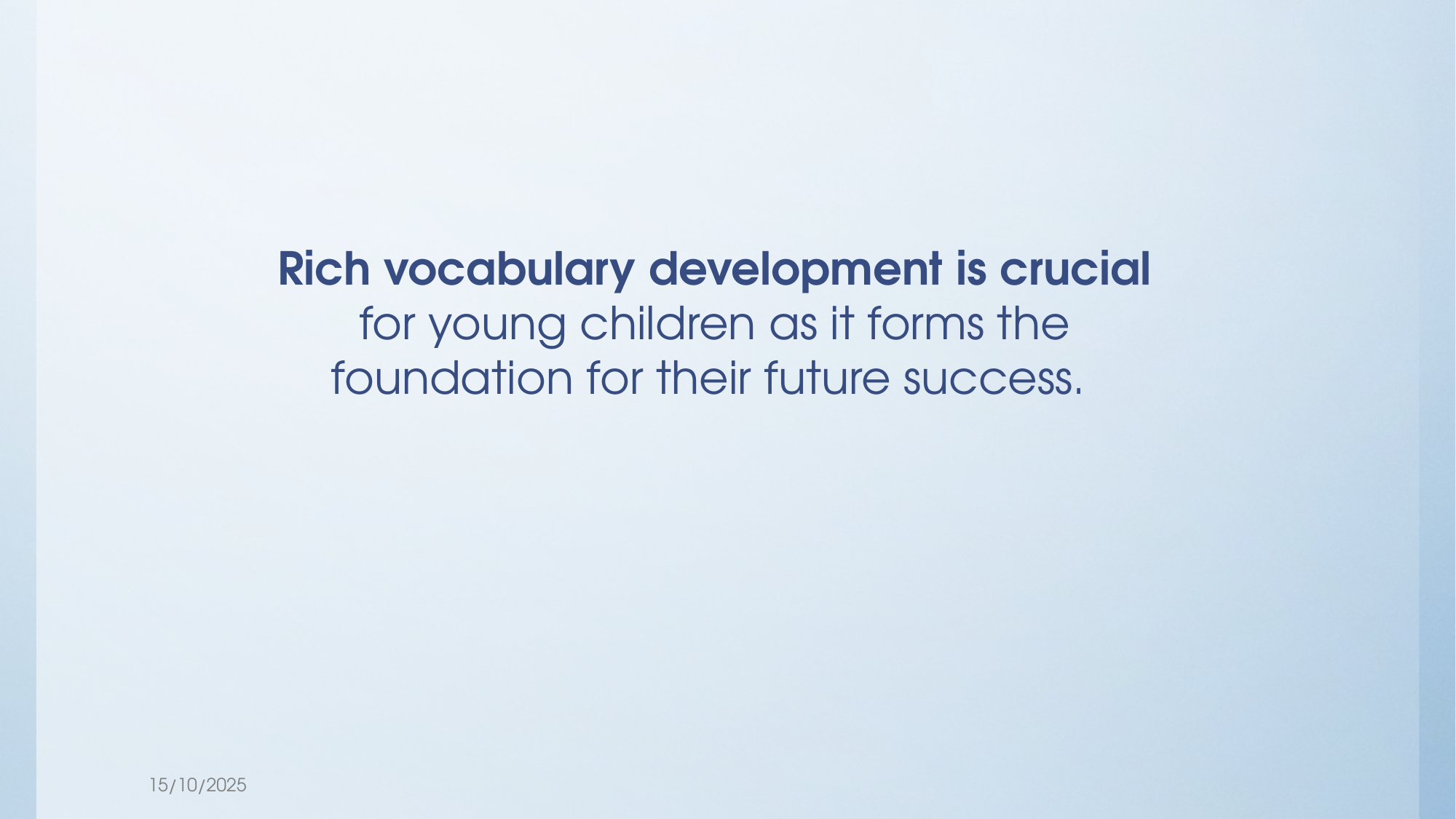

Rich vocabulary development is crucial for young children as it forms the foundation for their future success.
15/10/2025